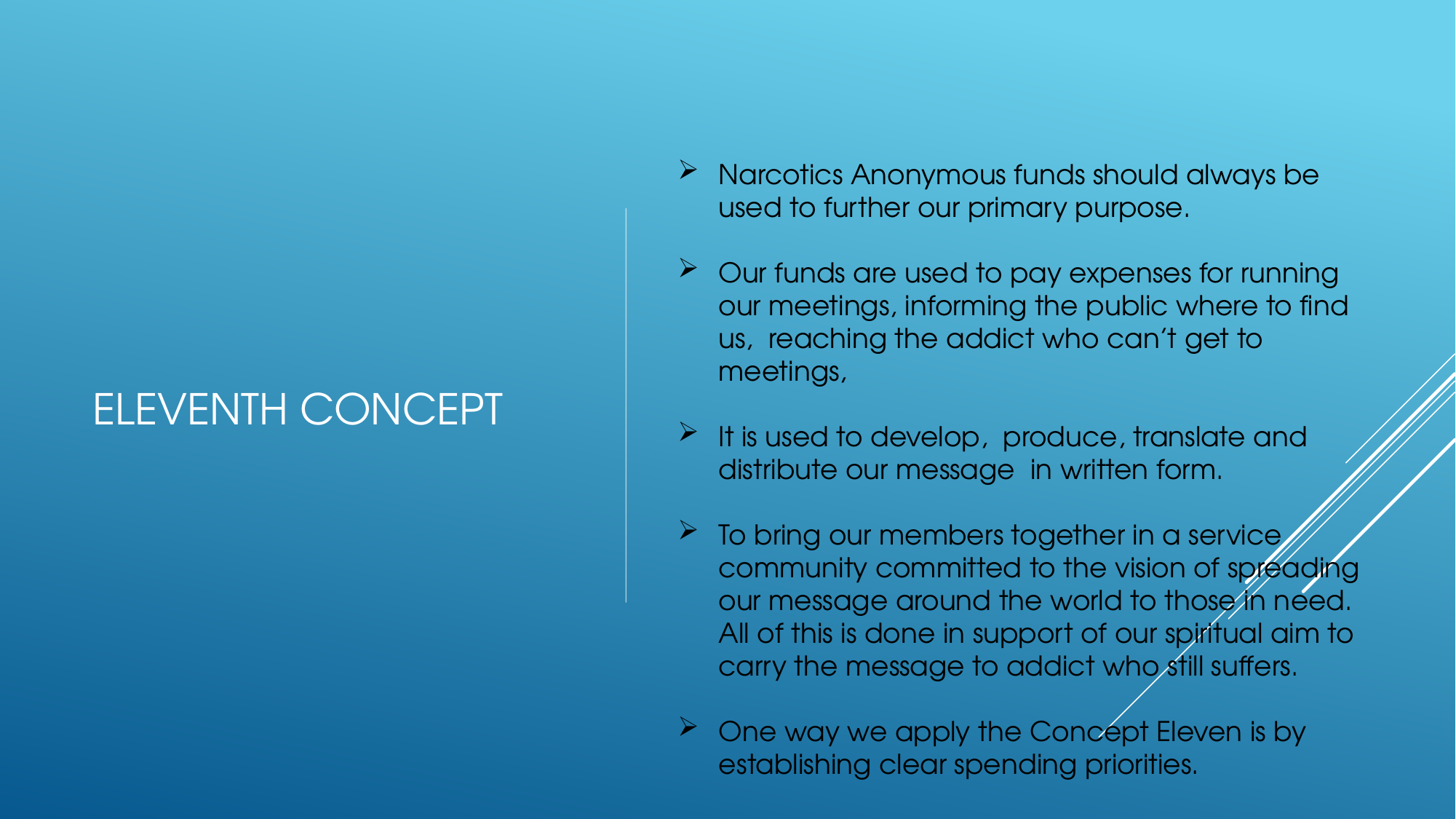

Narcotics Anonymous funds should always be used to further our primary purpose.

Our funds are used to pay expenses for running our meetings, informing the public where to find us,  reaching the addict who can’t get to meetings,

It is used to develop,  produce, translate and distribute our message  in written form.

To bring our members together in a service community committed to the vision of spreading our message around the world to those in need. All of this is done in support of our spiritual aim to carry the message to addict who still suffers.

One way we apply the Concept Eleven is by establishing clear spending priorities.
# Eleventh concept